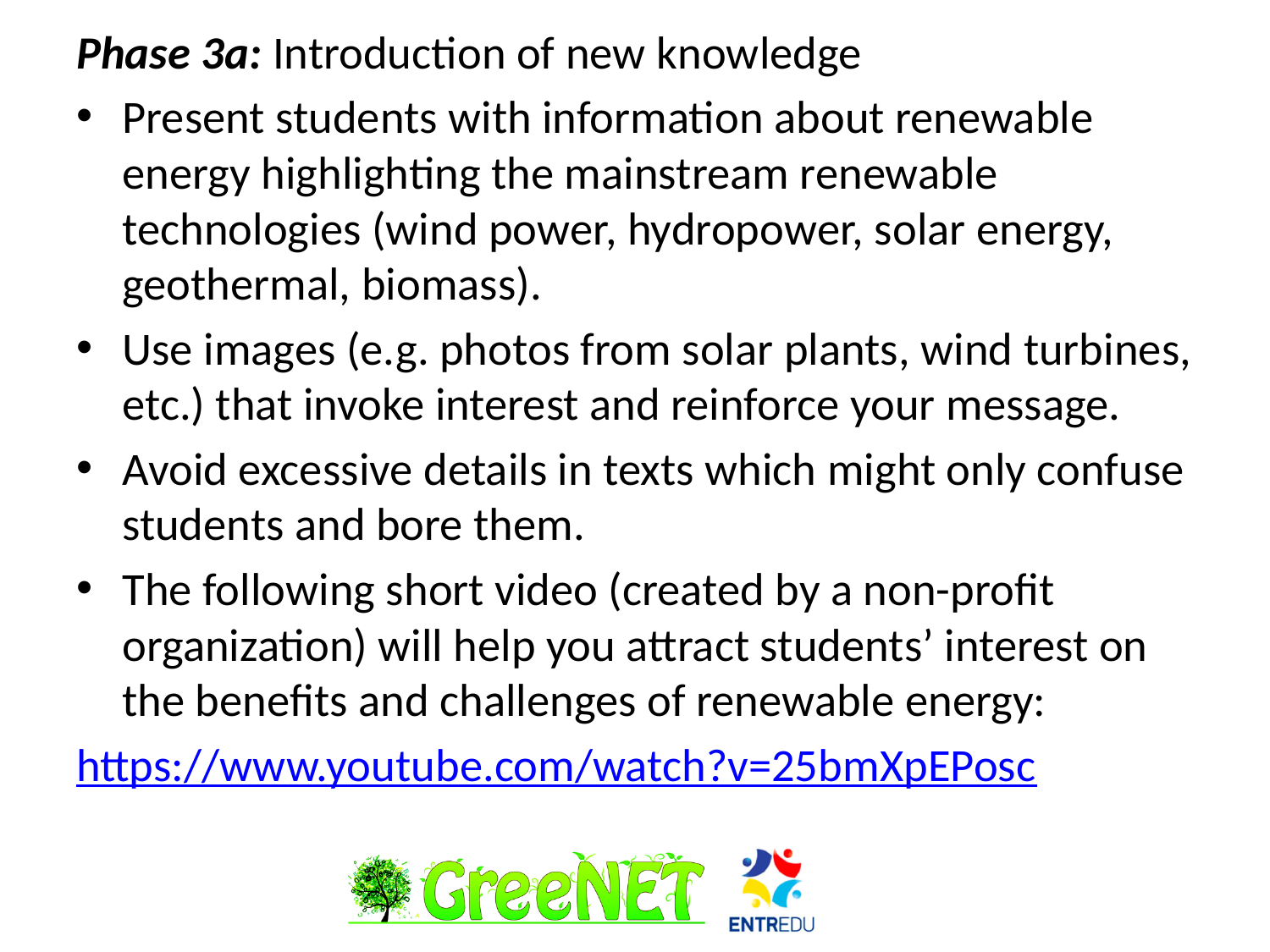

Phase 3a: Introduction of new knowledge
Present students with information about renewable energy highlighting the mainstream renewable technologies (wind power, hydropower, solar energy, geothermal, biomass).
Use images (e.g. photos from solar plants, wind turbines, etc.) that invoke interest and reinforce your message.
Avoid excessive details in texts which might only confuse students and bore them.
The following short video (created by a non-profit organization) will help you attract students’ interest on the benefits and challenges of renewable energy:
https://www.youtube.com/watch?v=25bmXpEPosc